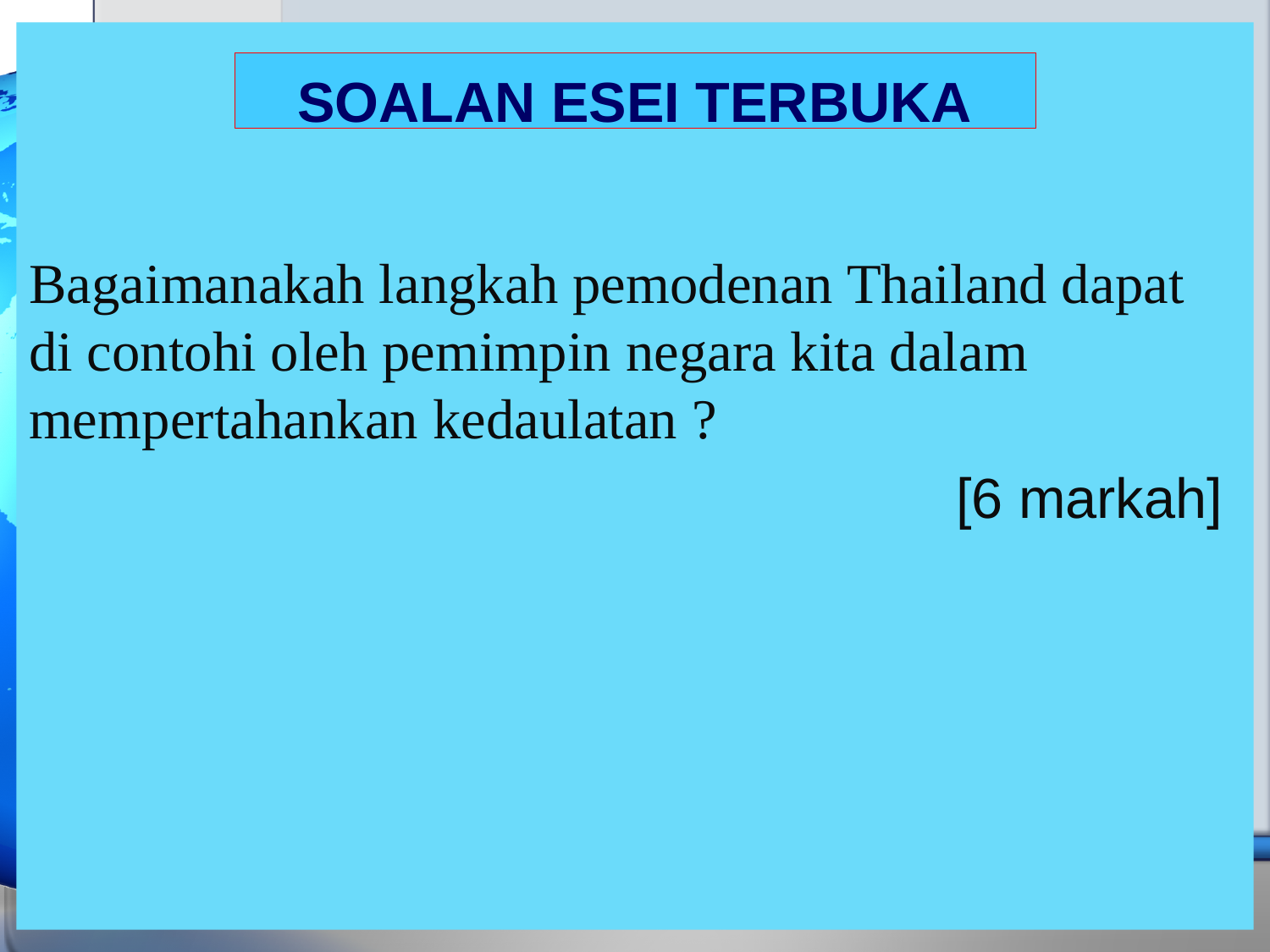

Bagaimanakah langkah pemodenan Thailand dapat di contohi oleh pemimpin negara kita dalam mempertahankan kedaulatan ?
                                                          [6 markah]

SOALAN ESEI TERBUKA